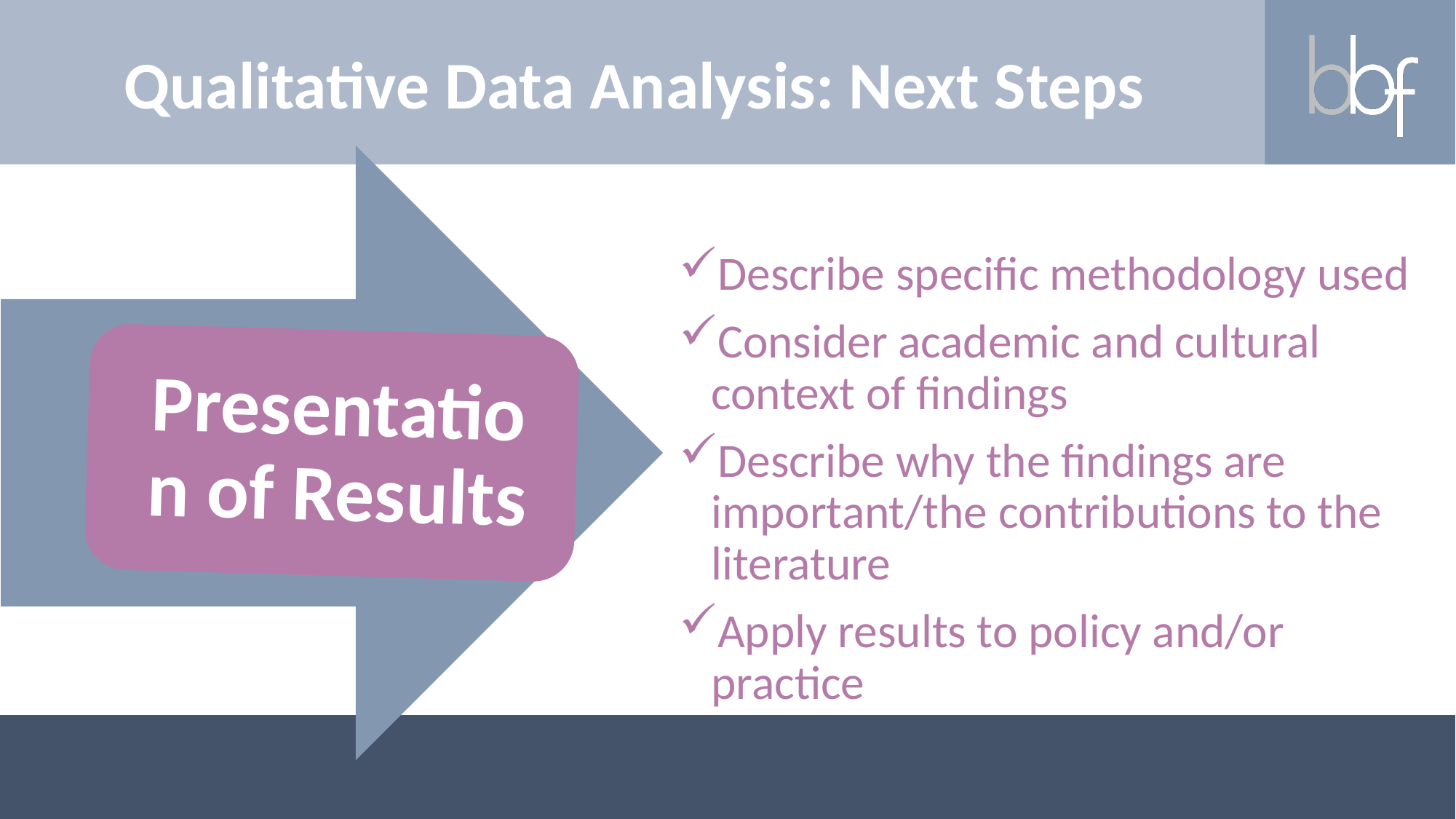

Qualitative Data Analysis: Next Steps
Presentation of Results

Describe specific methodology used
Consider academic and cultural context of findings
Describe why the findings are important/the contributions to the literature
Apply results to policy and/or practice